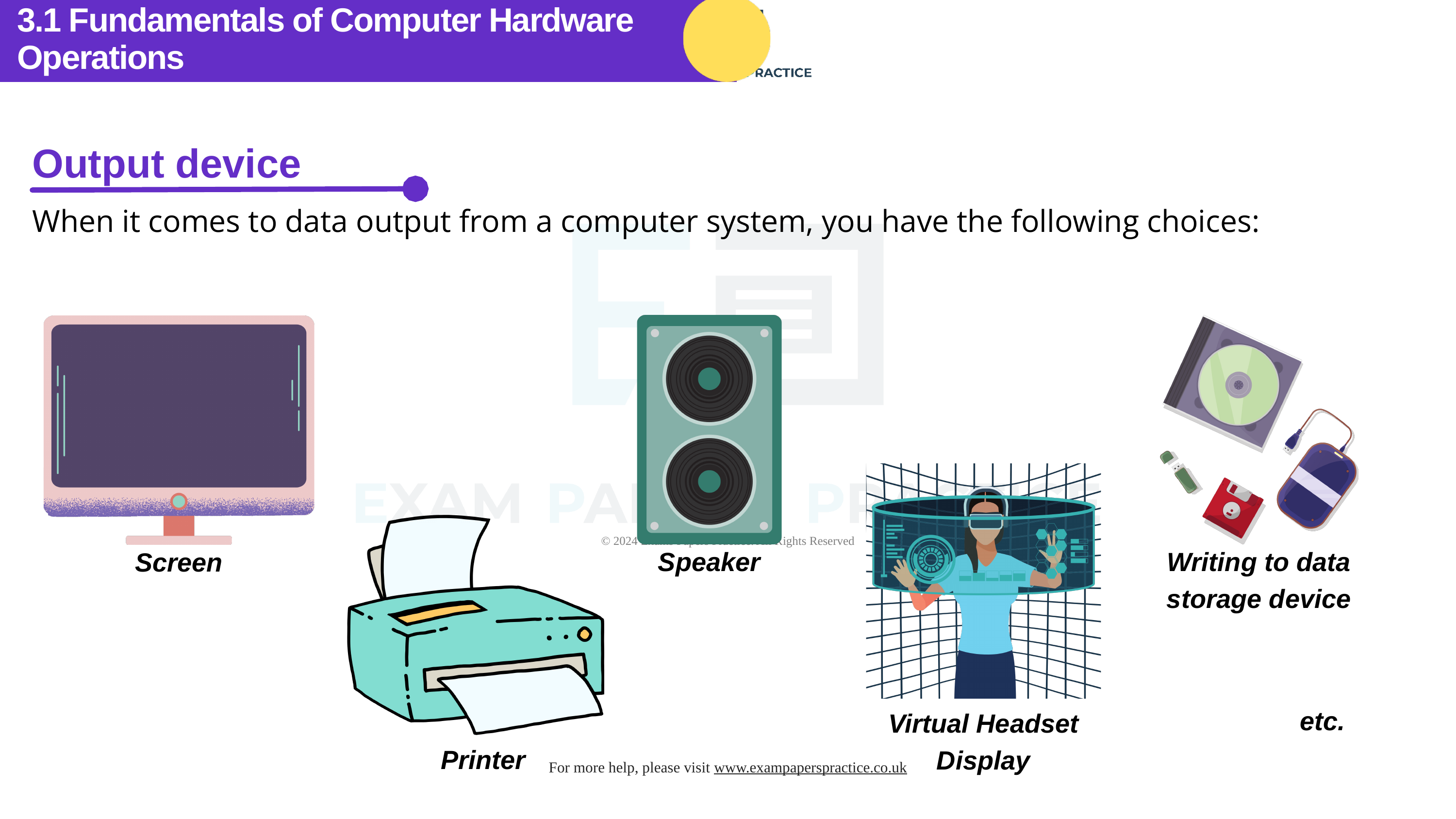

3.1 Fundamentals of Computer Hardware Operations
Output device

When it comes to data output from a computer system, you have the following choices:

Speaker
Writing to data storage device
Screen
etc.
Virtual Headset Display
Printer